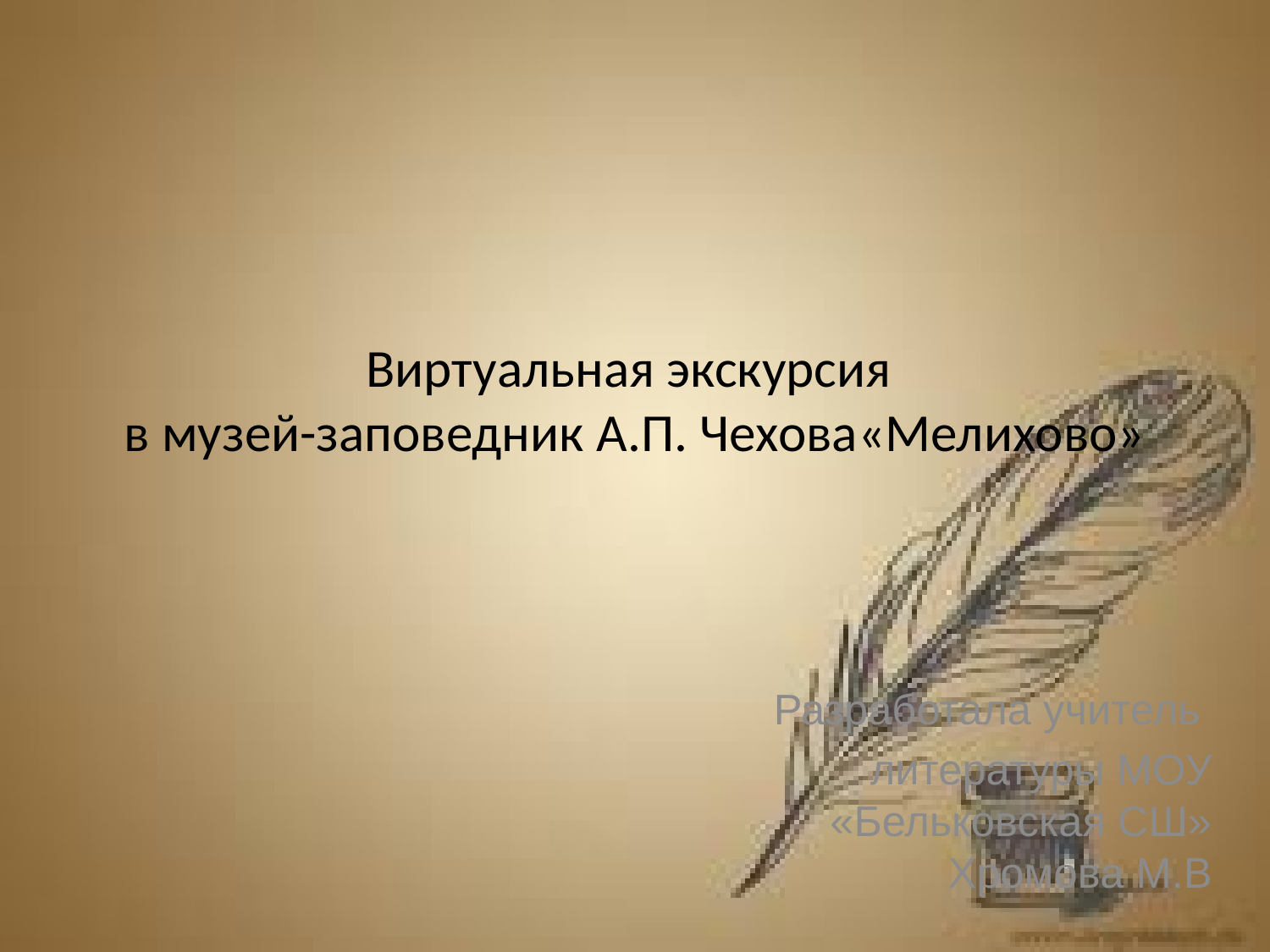

# Виртуальная экскурсия в музей-заповедник А.П. Чехова«Мелихово»
Разработала учитель
литературы МОУ «Бельковская СШ» Хромова М.В